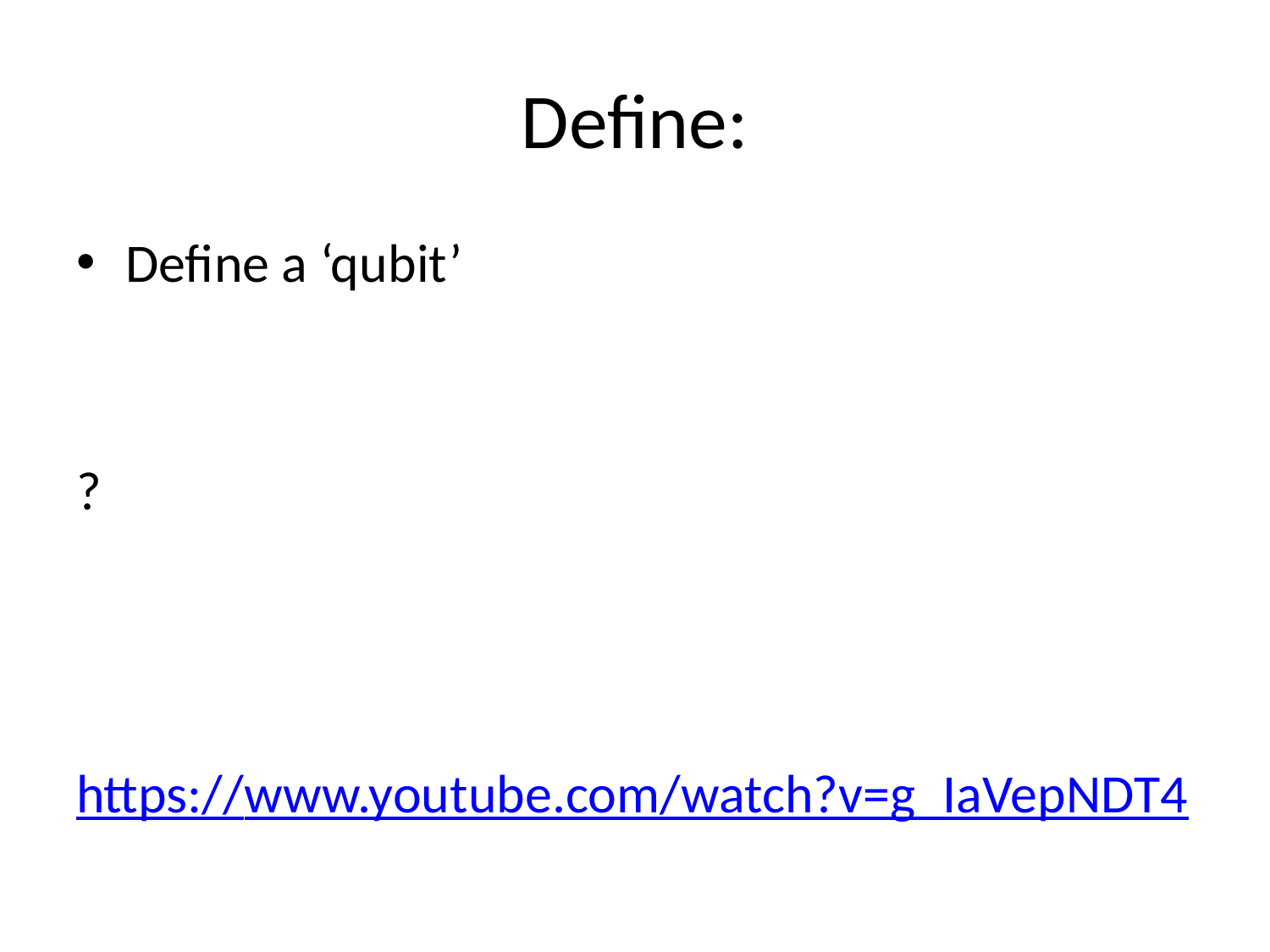

# Define:
Define a ‘qubit’

?

https://www.youtube.com/watch?v=g_IaVepNDT4